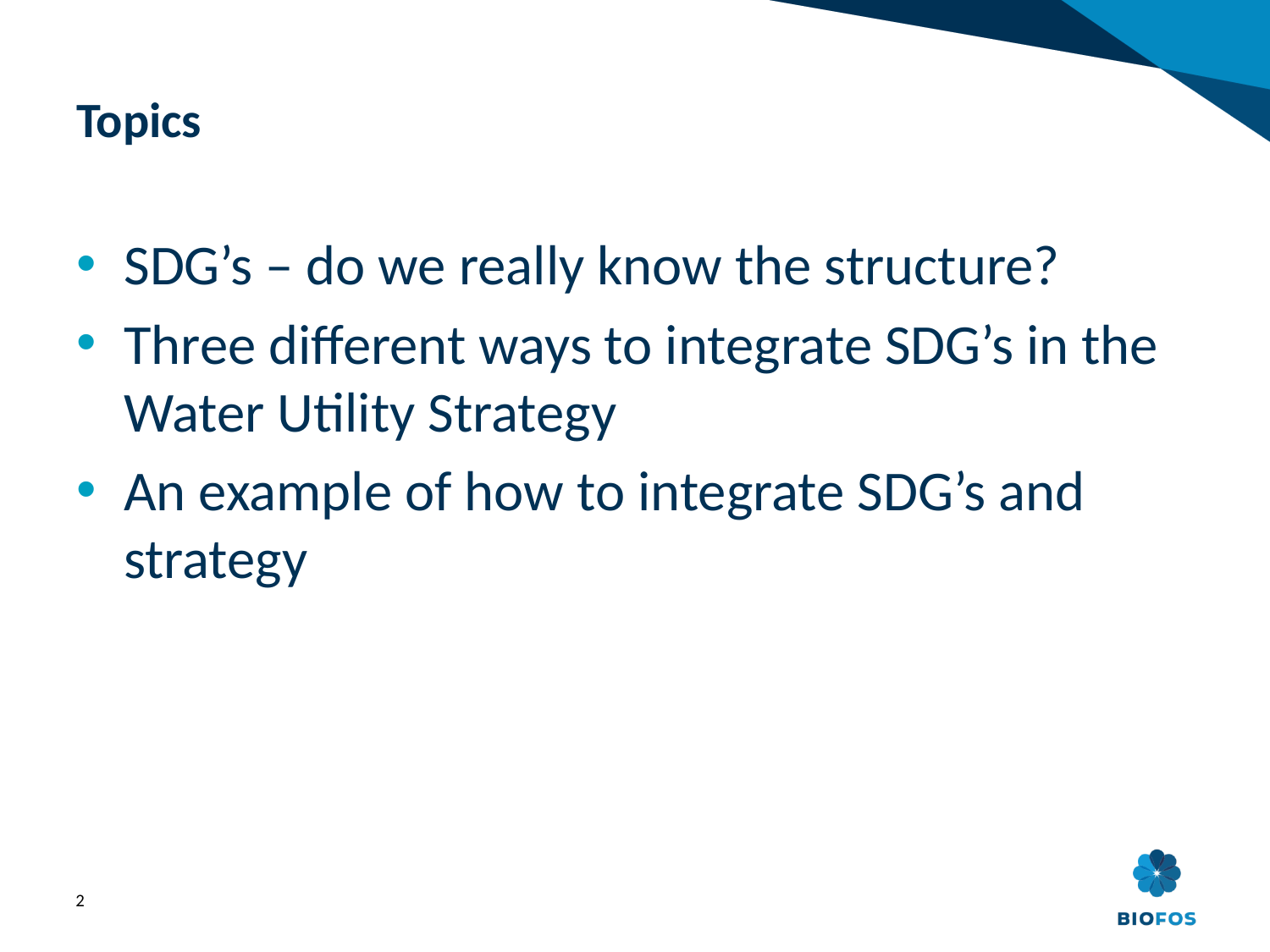

# Topics
SDG’s – do we really know the structure?
Three different ways to integrate SDG’s in the Water Utility Strategy
An example of how to integrate SDG’s and strategy
2